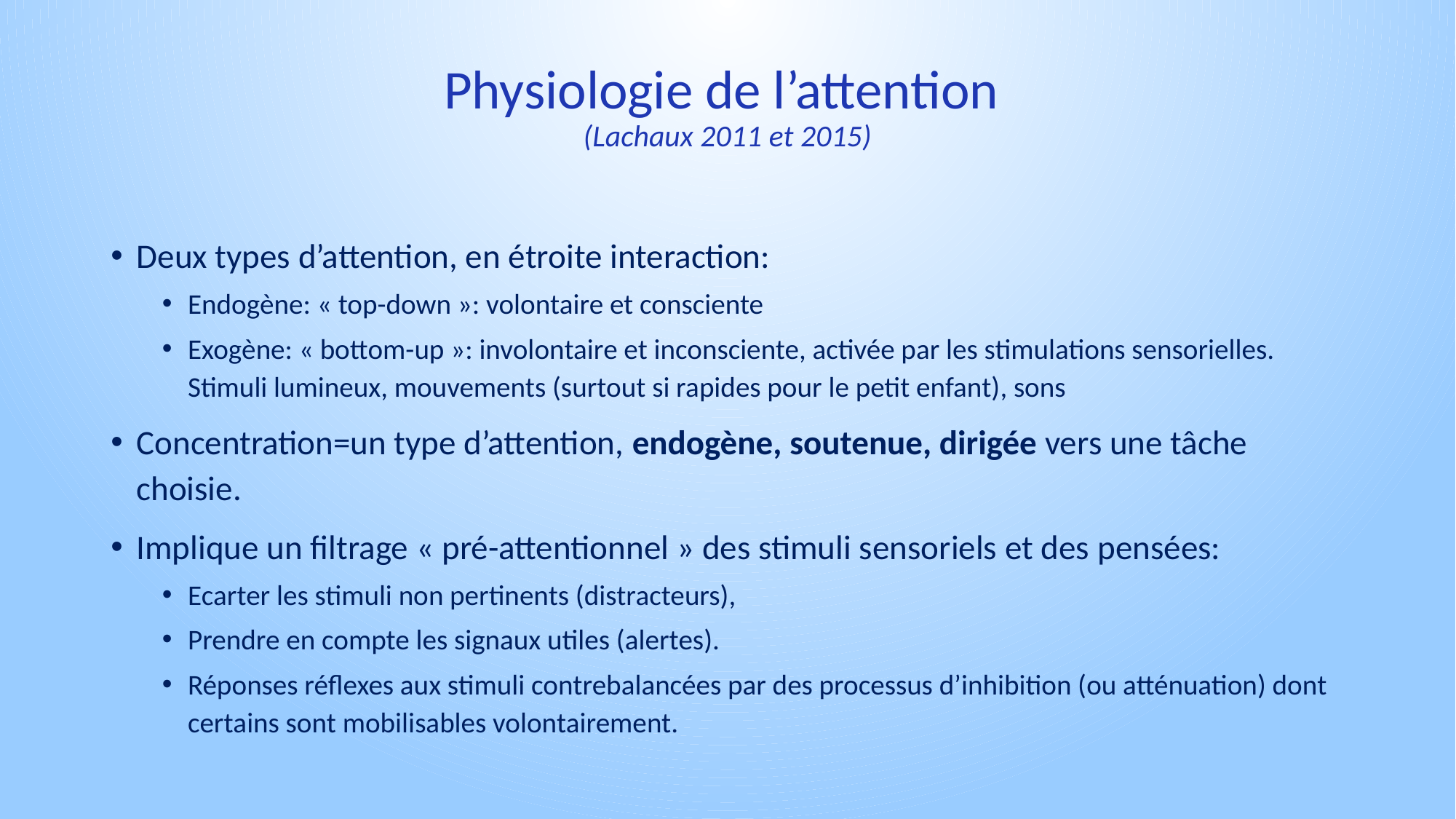

# Physiologie de l’attention (Lachaux 2011 et 2015)
Deux types d’attention, en étroite interaction:
Endogène: « top-down »: volontaire et consciente
Exogène: « bottom-up »: involontaire et inconsciente, activée par les stimulations sensorielles. Stimuli lumineux, mouvements (surtout si rapides pour le petit enfant), sons
Concentration=un type d’attention, endogène, soutenue, dirigée vers une tâche choisie.
Implique un filtrage « pré-attentionnel » des stimuli sensoriels et des pensées:
Ecarter les stimuli non pertinents (distracteurs),
Prendre en compte les signaux utiles (alertes).
Réponses réflexes aux stimuli contrebalancées par des processus d’inhibition (ou atténuation) dont certains sont mobilisables volontairement.